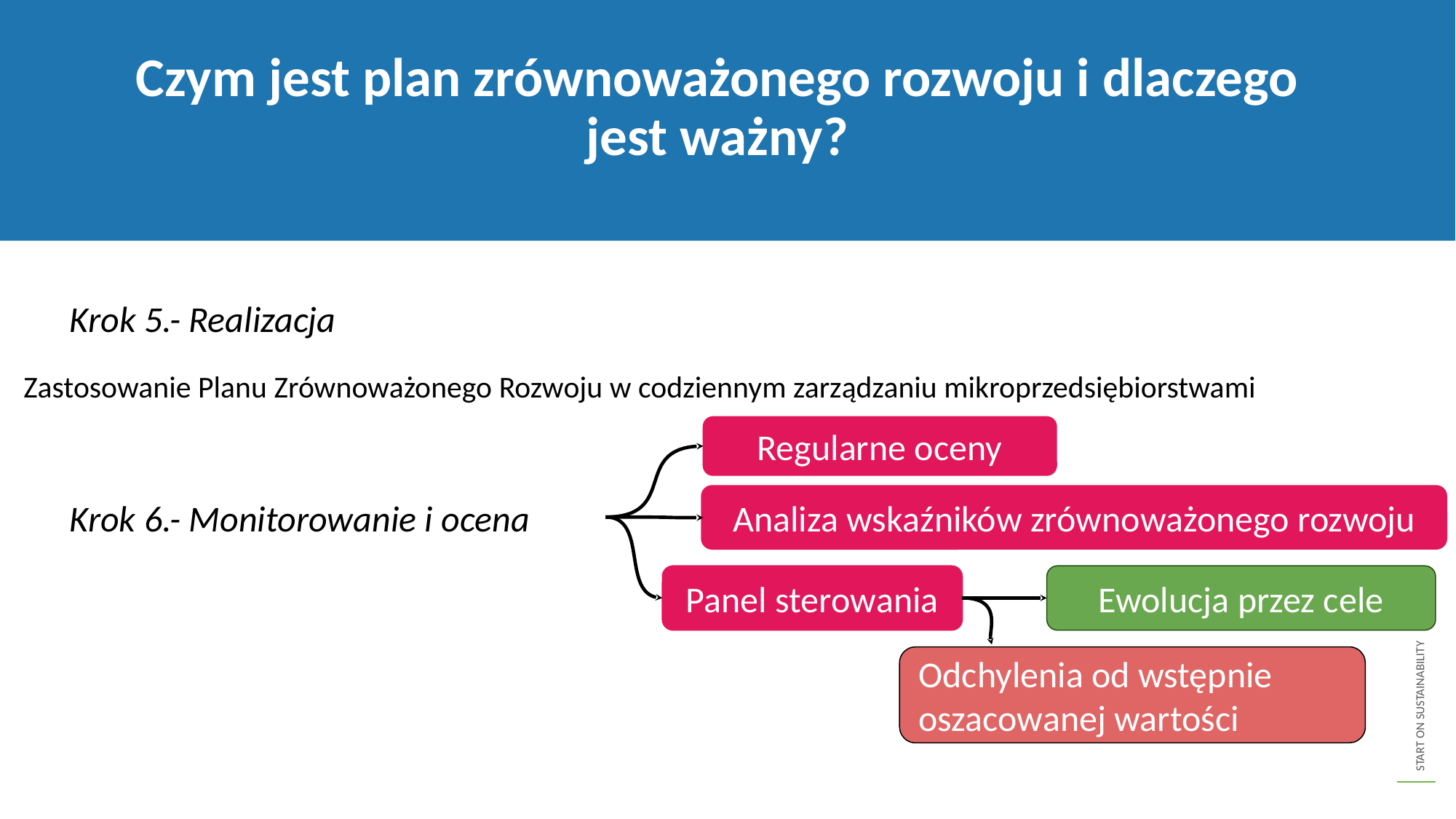

Czym jest plan zrównoważonego rozwoju i dlaczego jest ważny?

Krok 5.- Realizacja
Zastosowanie Planu Zrównoważonego Rozwoju w codziennym zarządzaniu mikroprzedsiębiorstwami
Regularne oceny
Krok 6.- Monitorowanie i ocena
Analiza wskaźników zrównoważonego rozwoju
Panel sterowania
Ewolucja przez cele
Odchylenia od wstępnie oszacowanej wartości